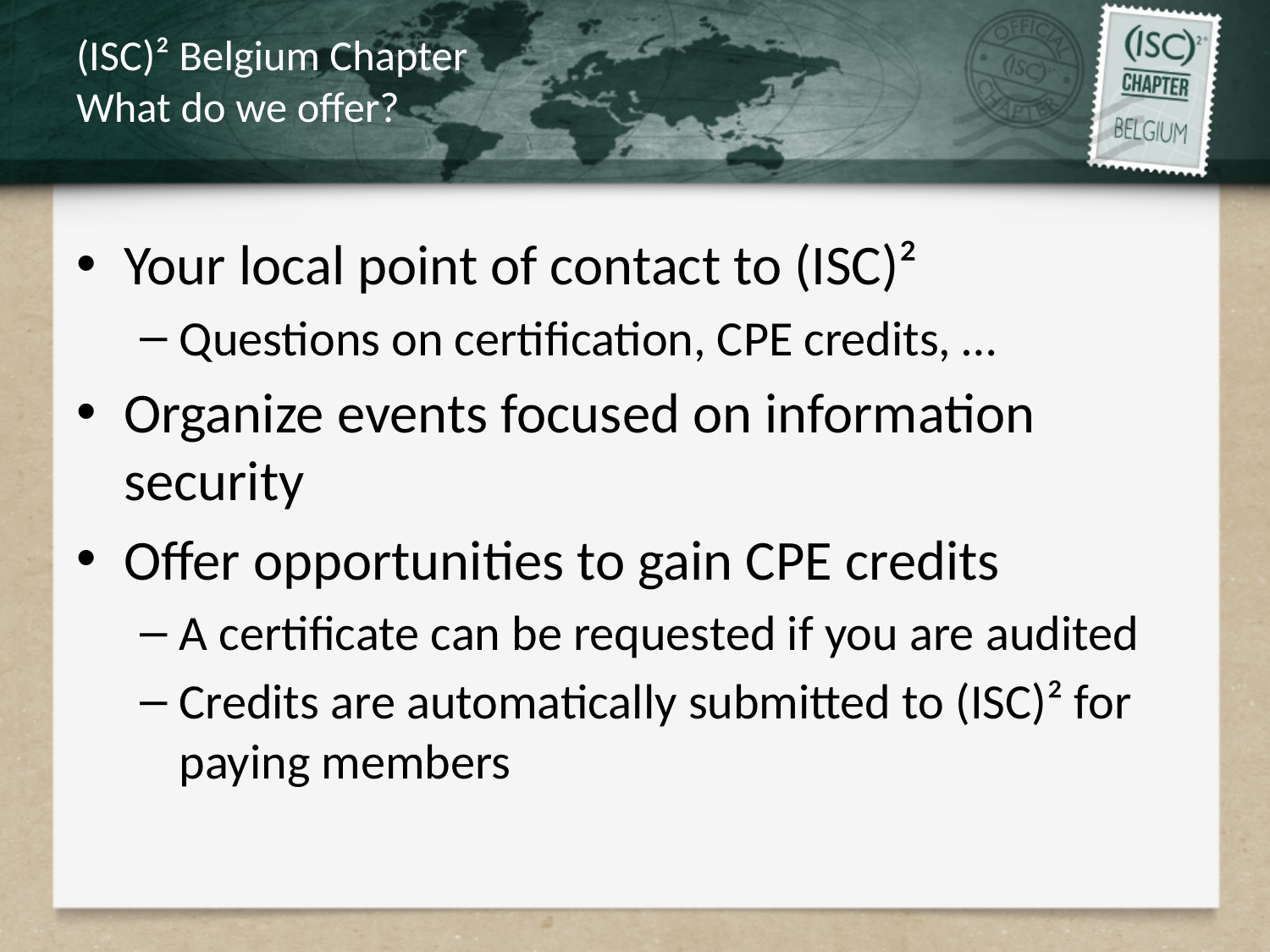

# (ISC)² Belgium Chapter What do we offer?
Your local point of contact to (ISC)²
Questions on certification, CPE credits, …
Organize events focused on information security
Offer opportunities to gain CPE credits
A certificate can be requested if you are audited
Credits are automatically submitted to (ISC)² for paying members